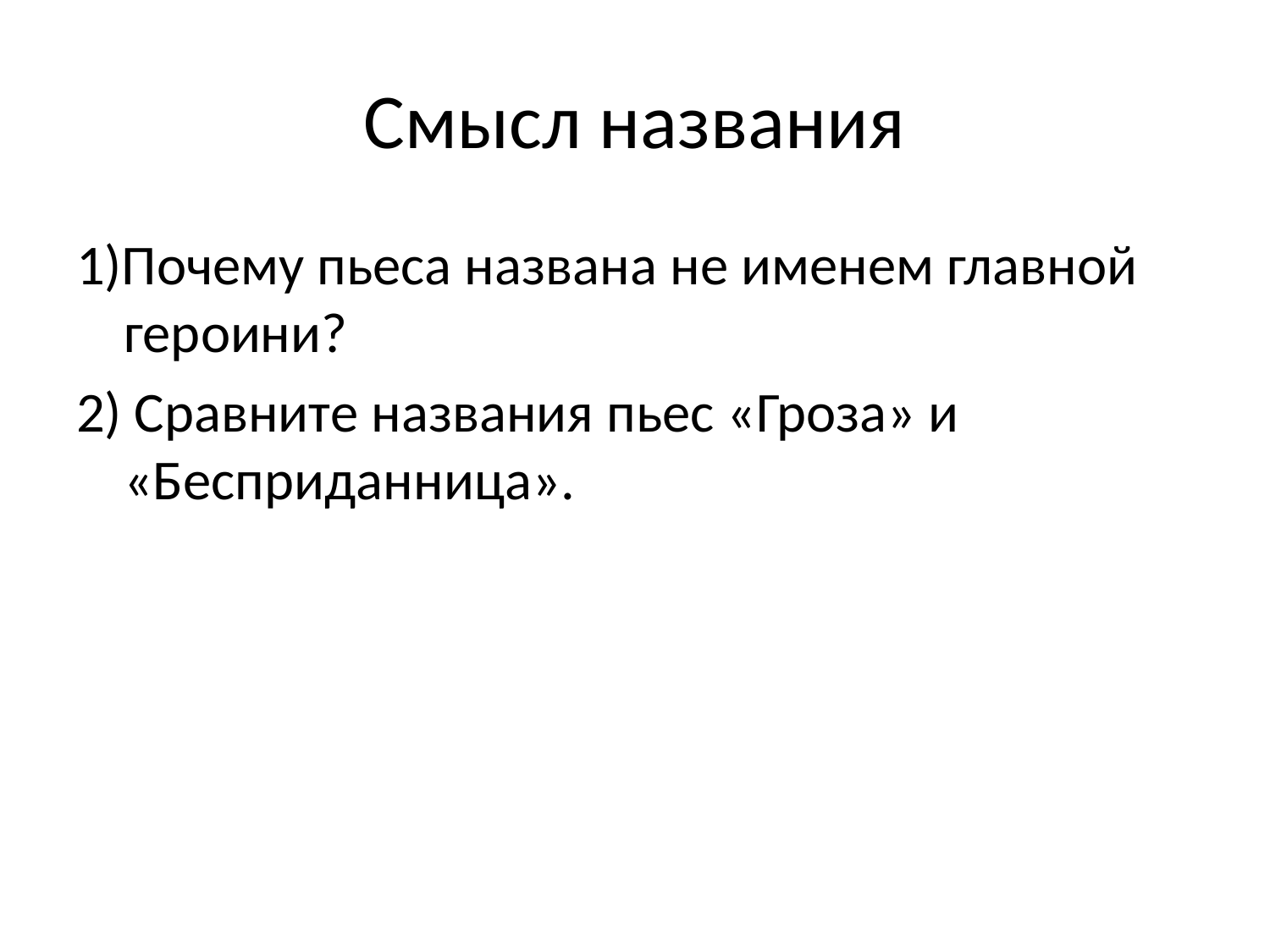

# Смысл названия
1)Почему пьеса названа не именем главной героини?
2) Сравните названия пьес «Гроза» и «Бесприданница».